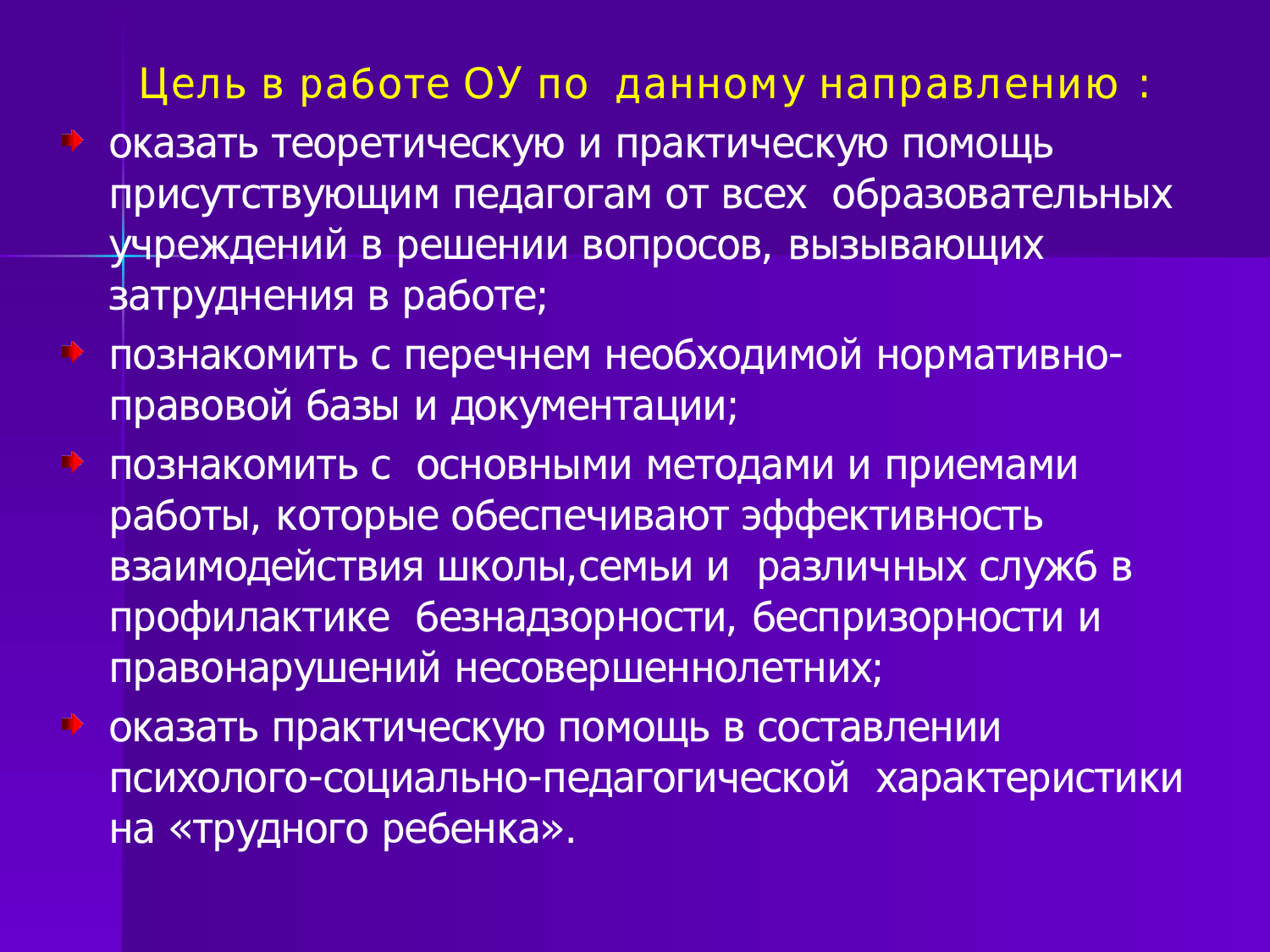

Цель в работе ОУ по  данному направлению :
оказать теоретическую и практическую помощь  присутствующим педагогам от всех  образовательных учреждений в решении вопросов, вызывающих затруднения в работе;
познакомить с перечнем необходимой нормативно-правовой базы и документации;
познакомить с  основными методами и приемами работы, которые обеспечивают эффективность взаимодействия школы,семьи и  различных служб в профилактике  безнадзорности, беспризорности и правонарушений несовершеннолетних;
оказать практическую помощь в составлении  психолого-социально-педагогической  характеристики  на «трудного ребенка».